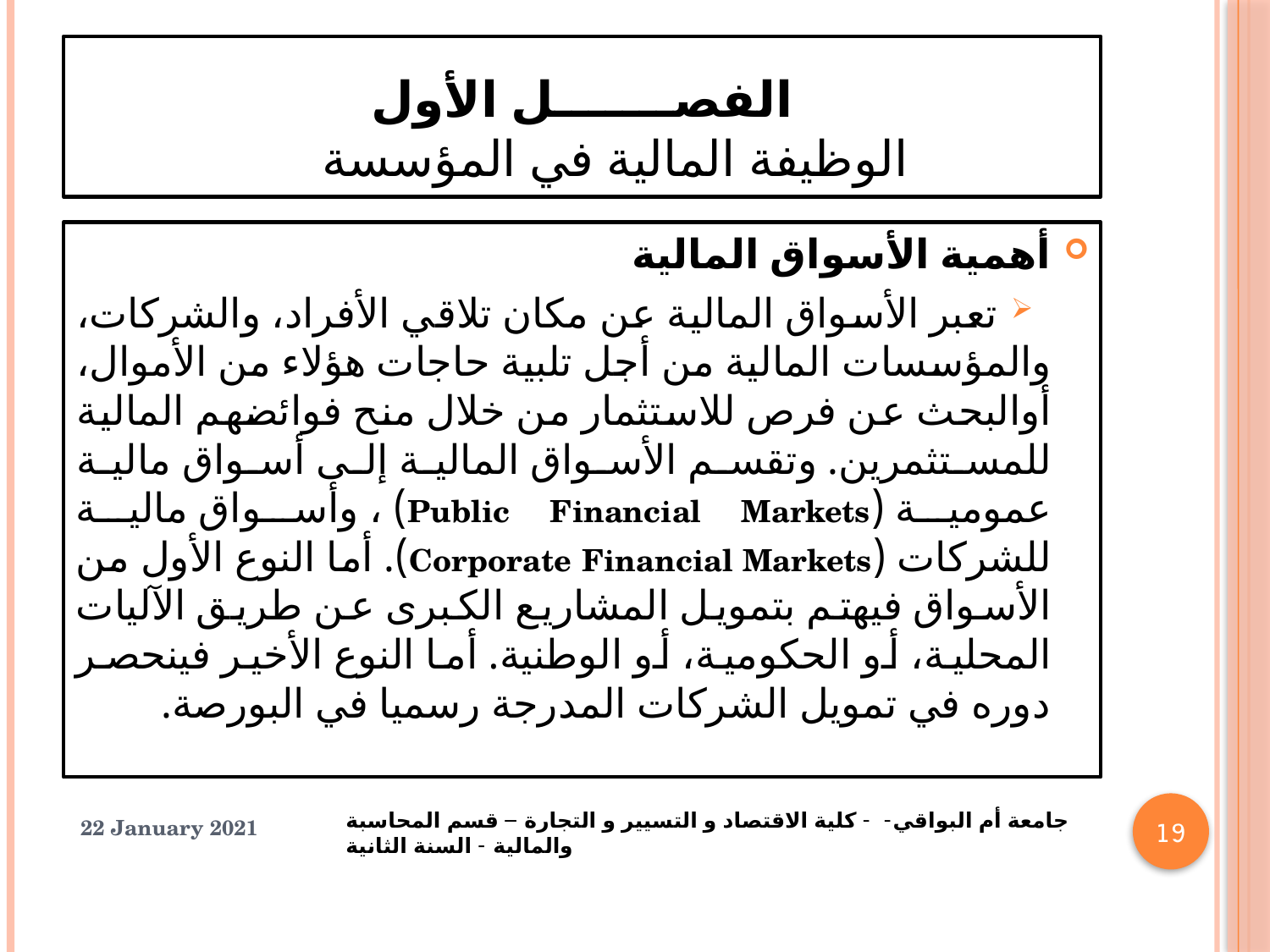

# الفصـــــــل الأول الوظيفة المالية في المؤسسة
أهمية الأسواق المالية
 تعبر الأسواق المالية عن مكان تلاقي الأفراد، والشركات، والمؤسسات المالية من أجل تلبية حاجات هؤلاء من الأموال، أوالبحث عن فرص للاستثمار من خلال منح فوائضهم المالية للمستثمرين. وتقسم الأسواق المالية إلى أسواق مالية عمومية (Public Financial Markets) ، وأسواق مالية للشركات (Corporate Financial Markets). أما النوع الأول من الأسواق فيهتم بتمويل المشاريع الكبرى عن طريق الآليات المحلية، أو الحكومية، أو الوطنية. أما النوع الأخير فينحصر دوره في تمويل الشركات المدرجة رسميا في البورصة.
جامعة أم البواقي-  - كلية الاقتصاد و التسيير و التجارة – قسم المحاسبة والمالية - السنة الثانية
19
22 January 2021